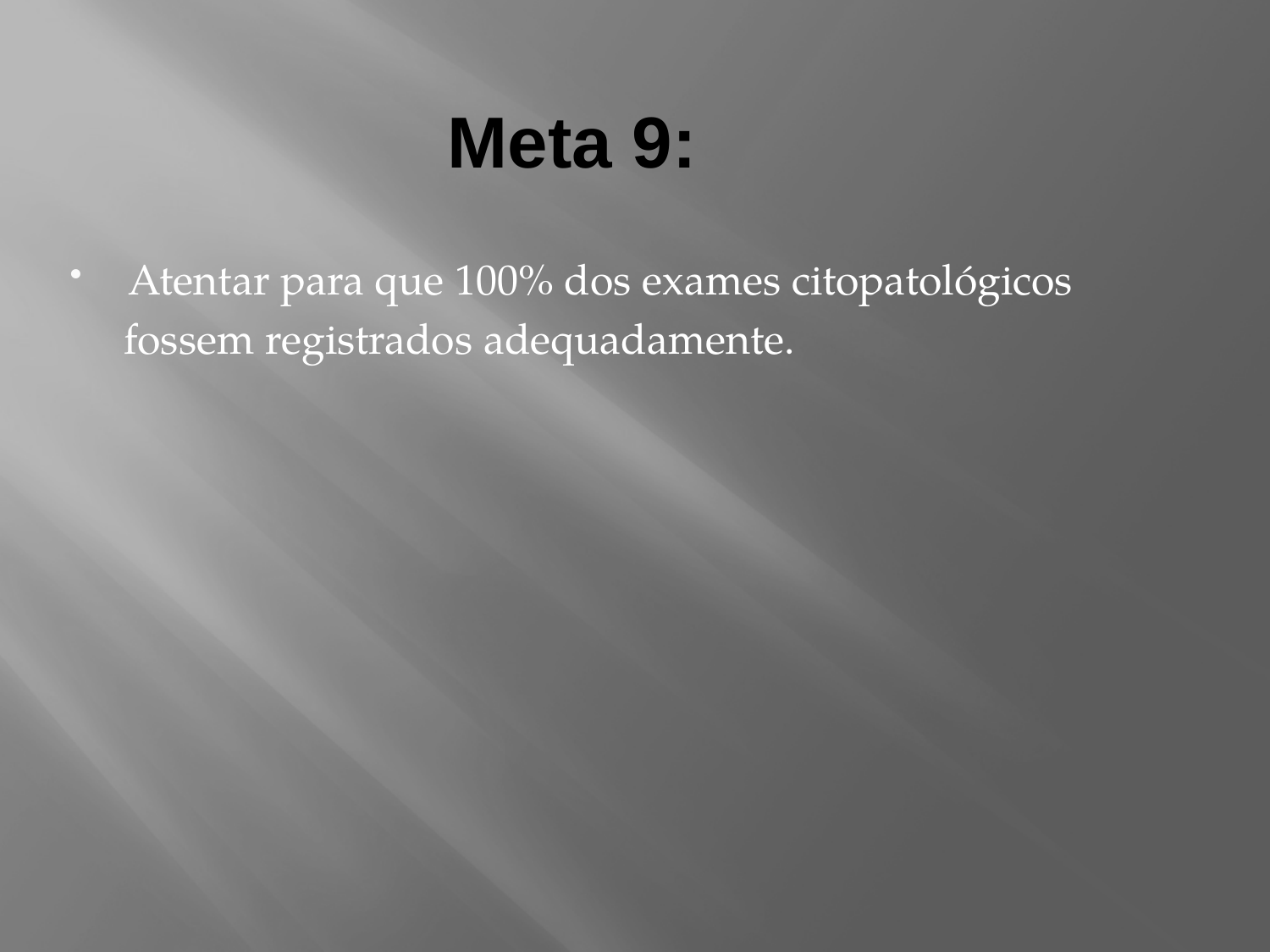

# Meta 9:
Atentar para que 100% dos exames citopatológicos
     fossem registrados adequadamente.